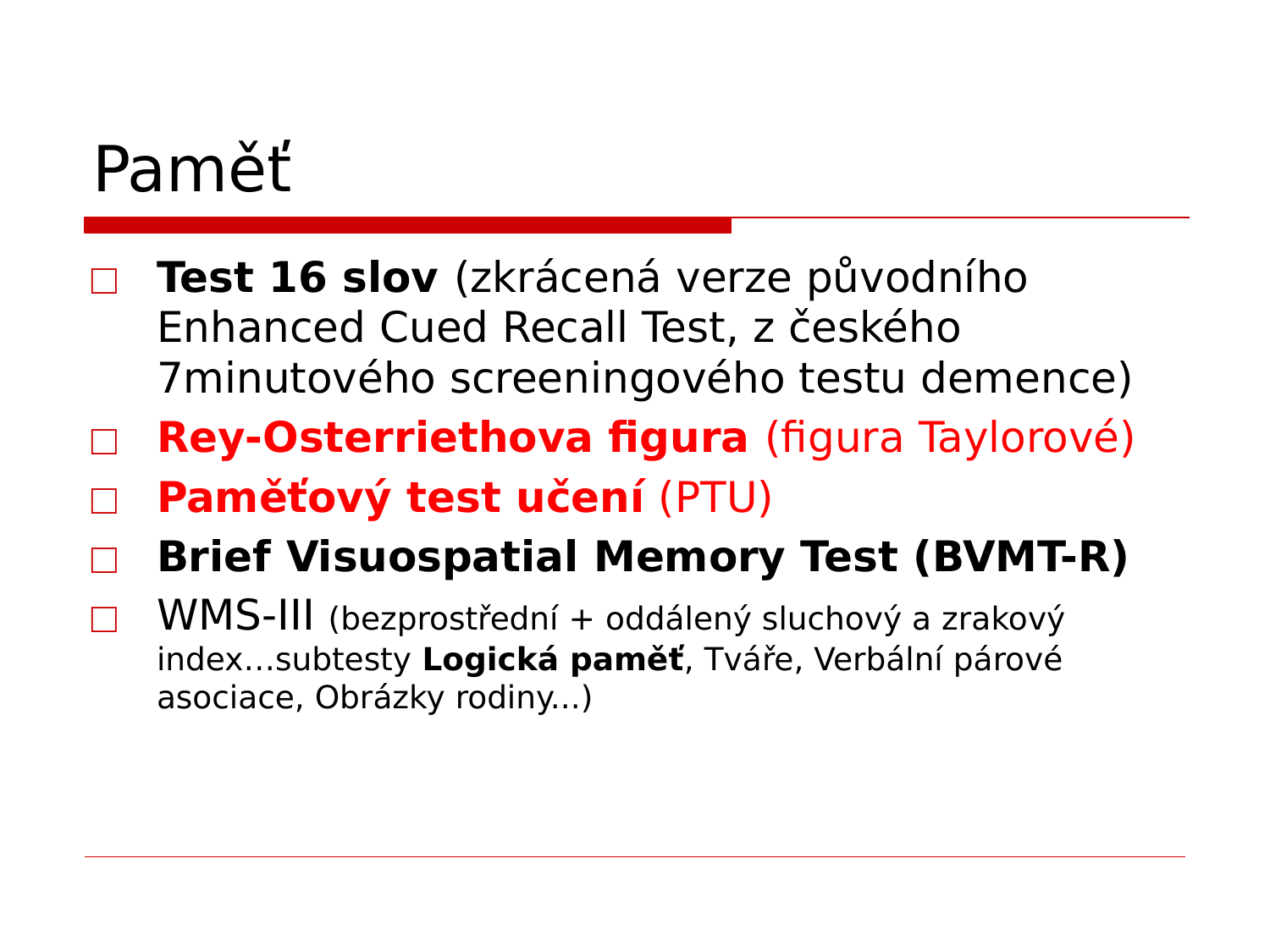

# Paměť
Test 16 slov (zkrácená verze původního Enhanced Cued Recall Test, z českého 7minutového screeningového testu demence)
Rey-Osterriethova figura (figura Taylorové)
Paměťový test učení (PTU)
Brief Visuospatial Memory Test (BVMT-R)
WMS-III (bezprostřední + oddálený sluchový a zrakový index…subtesty Logická paměť, Tváře, Verbální párové asociace, Obrázky rodiny...)